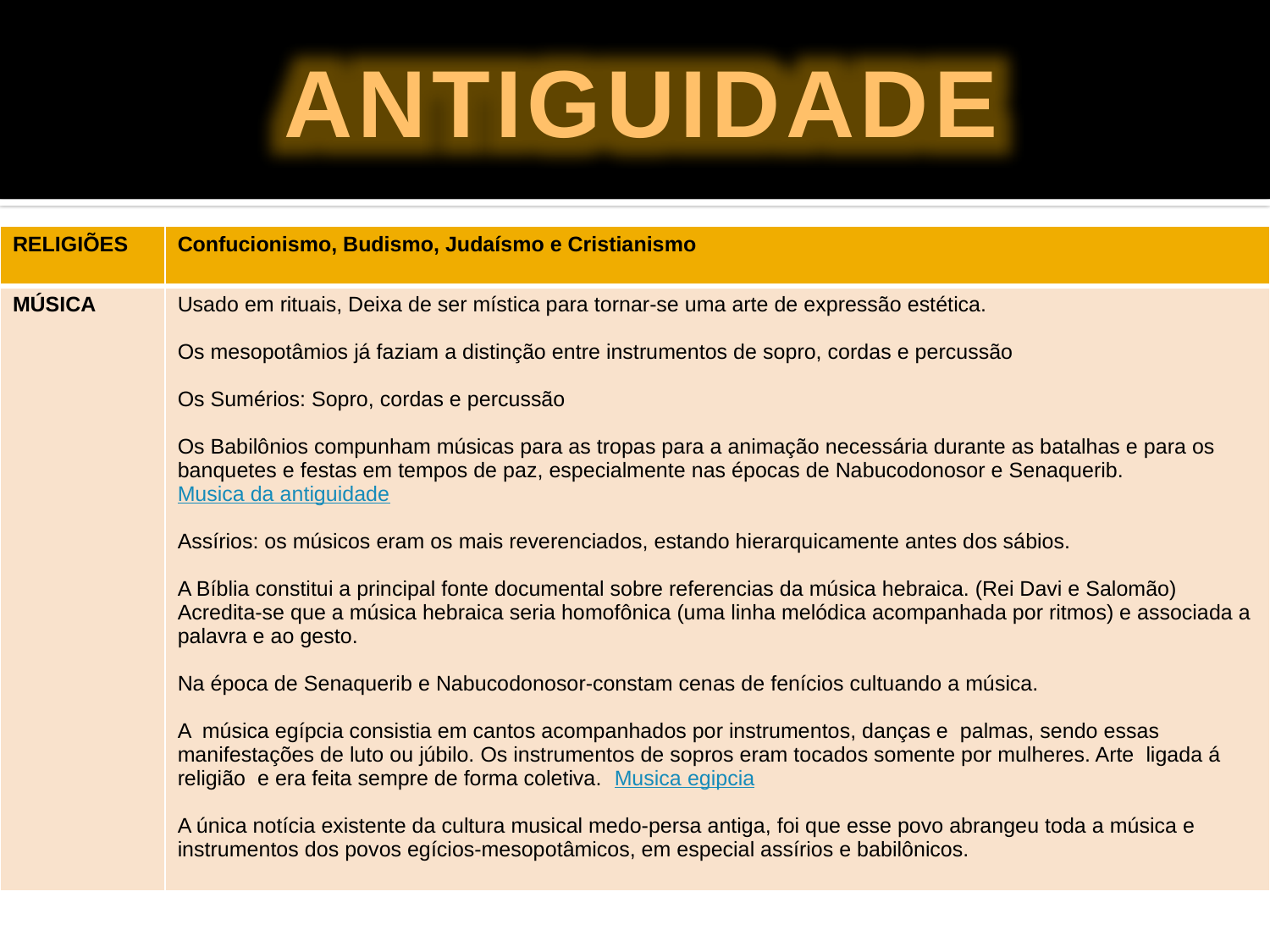

#
ANTIGUIDADE
| RELIGIÕES | Confucionismo, Budismo, Judaísmo e Cristianismo |
| --- | --- |
| MÚSICA | Usado em rituais, Deixa de ser mística para tornar-se uma arte de expressão estética. Os mesopotâmios já faziam a distinção entre instrumentos de sopro, cordas e percussão Os Sumérios: Sopro, cordas e percussão Os Babilônios compunham músicas para as tropas para a animação necessária durante as batalhas e para os banquetes e festas em tempos de paz, especialmente nas épocas de Nabucodonosor e Senaquerib. Musica da antiguidade Assírios: os músicos eram os mais reverenciados, estando hierarquicamente antes dos sábios. A Bíblia constitui a principal fonte documental sobre referencias da música hebraica. (Rei Davi e Salomão) Acredita-se que a música hebraica seria homofônica (uma linha melódica acompanhada por ritmos) e associada a palavra e ao gesto. Na época de Senaquerib e Nabucodonosor-constam cenas de fenícios cultuando a música. A música egípcia consistia em cantos acompanhados por instrumentos, danças e palmas, sendo essas manifestações de luto ou júbilo. Os instrumentos de sopros eram tocados somente por mulheres. Arte ligada á religião e era feita sempre de forma coletiva. Musica egipcia A única notícia existente da cultura musical medo-persa antiga, foi que esse povo abrangeu toda a música e instrumentos dos povos egícios-mesopotâmicos, em especial assírios e babilônicos. |